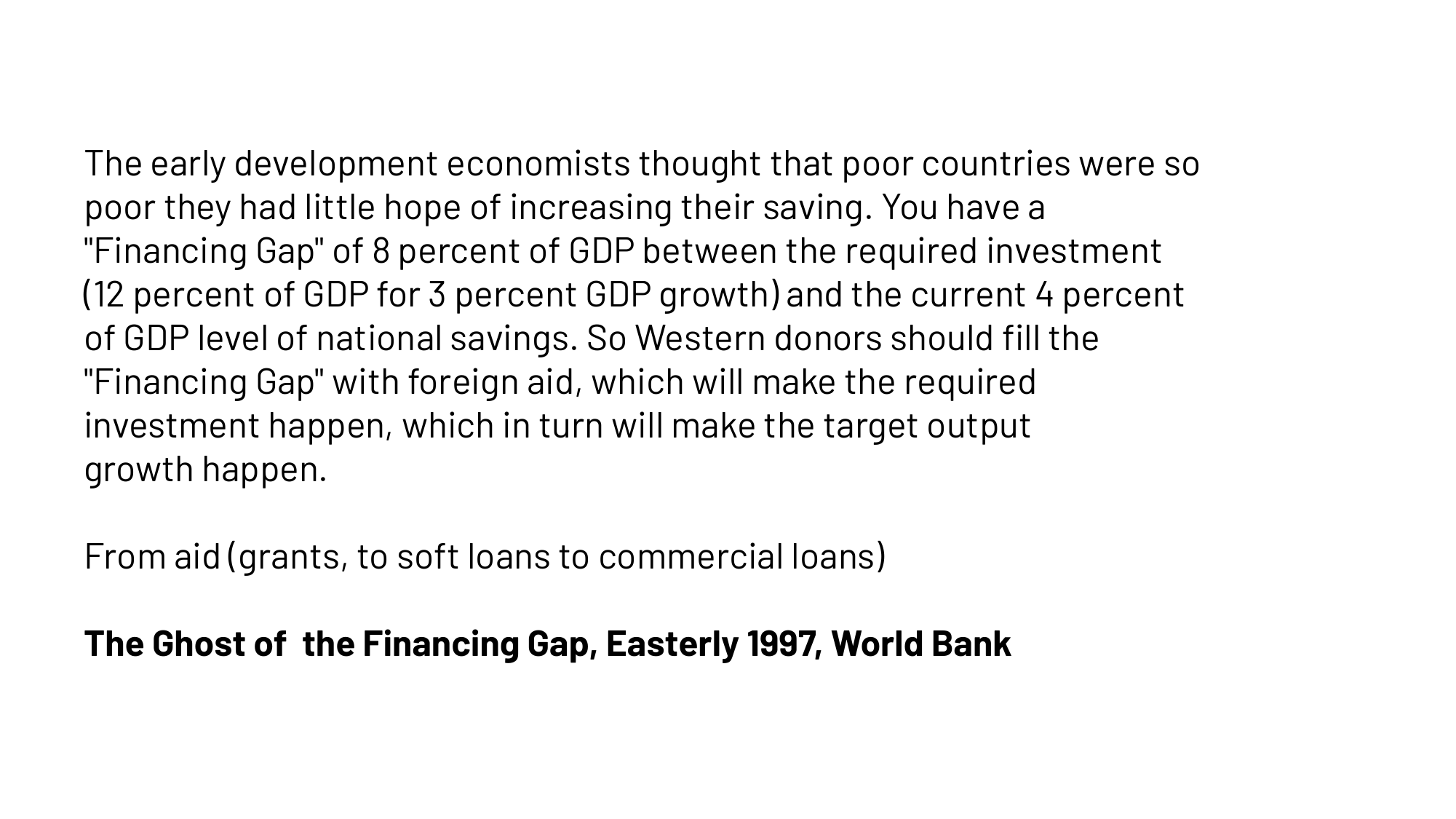

The early development economists thought that poor countries were so poor they had little hope of increasing their saving. You have a "Financing Gap" of 8 percent of GDP between the required investment (12 percent of GDP for 3 percent GDP growth) and the current 4 percent of GDP level of national savings. So Western donors should fill the "Financing Gap" with foreign aid, which will make the required investment happen, which in turn will make the target output
growth happen.

From aid (grants, to soft loans to commercial loans)

The Ghost of  the Financing Gap, Easterly 1997, World Bank